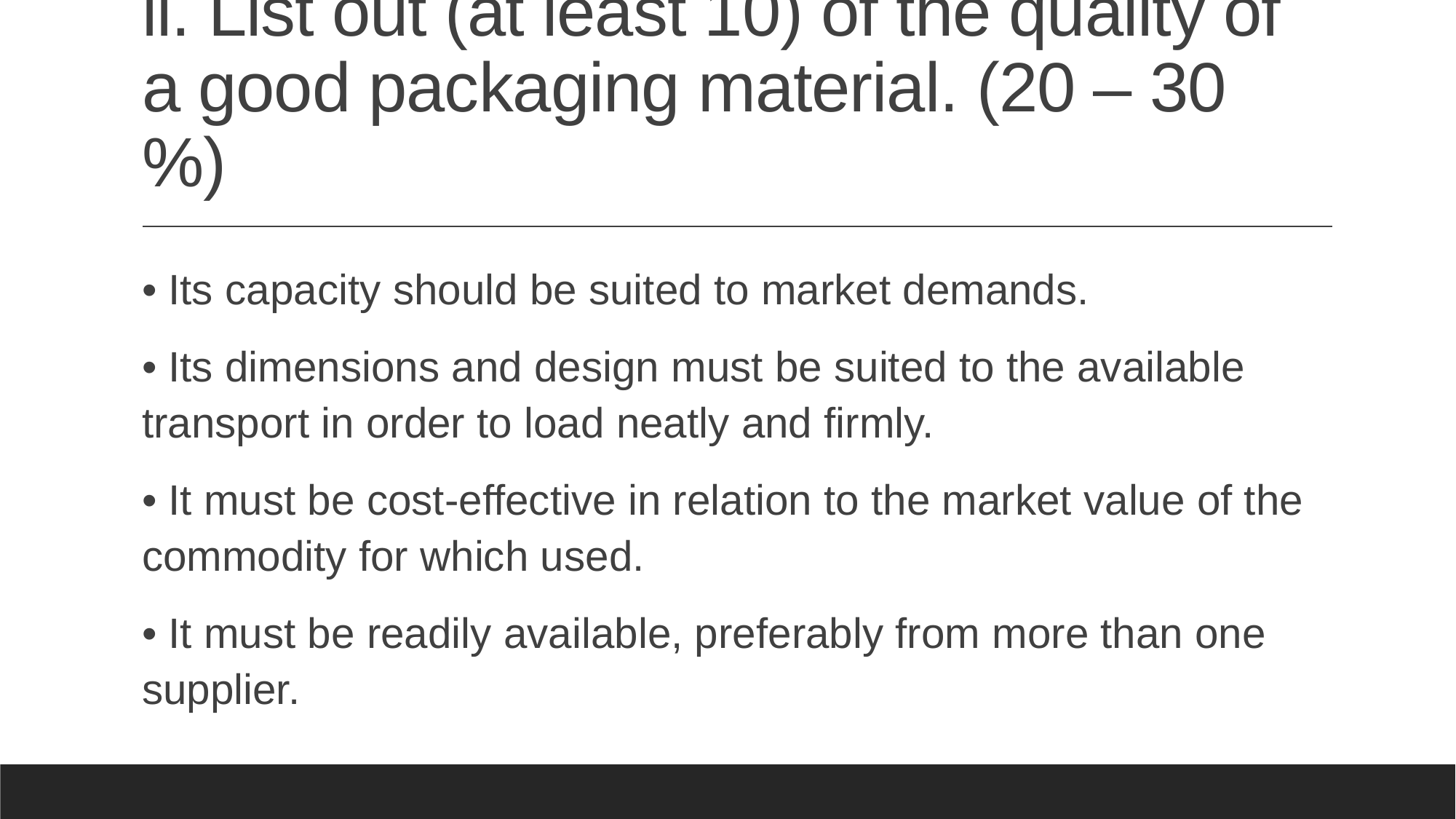

# ii. List out (at least 10) of the quality of a good packaging material. (20 – 30 %)
• Its capacity should be suited to market demands.
• Its dimensions and design must be suited to the available transport in order to load neatly and firmly.
• It must be cost-effective in relation to the market value of the commodity for which used.
• It must be readily available, preferably from more than one supplier.